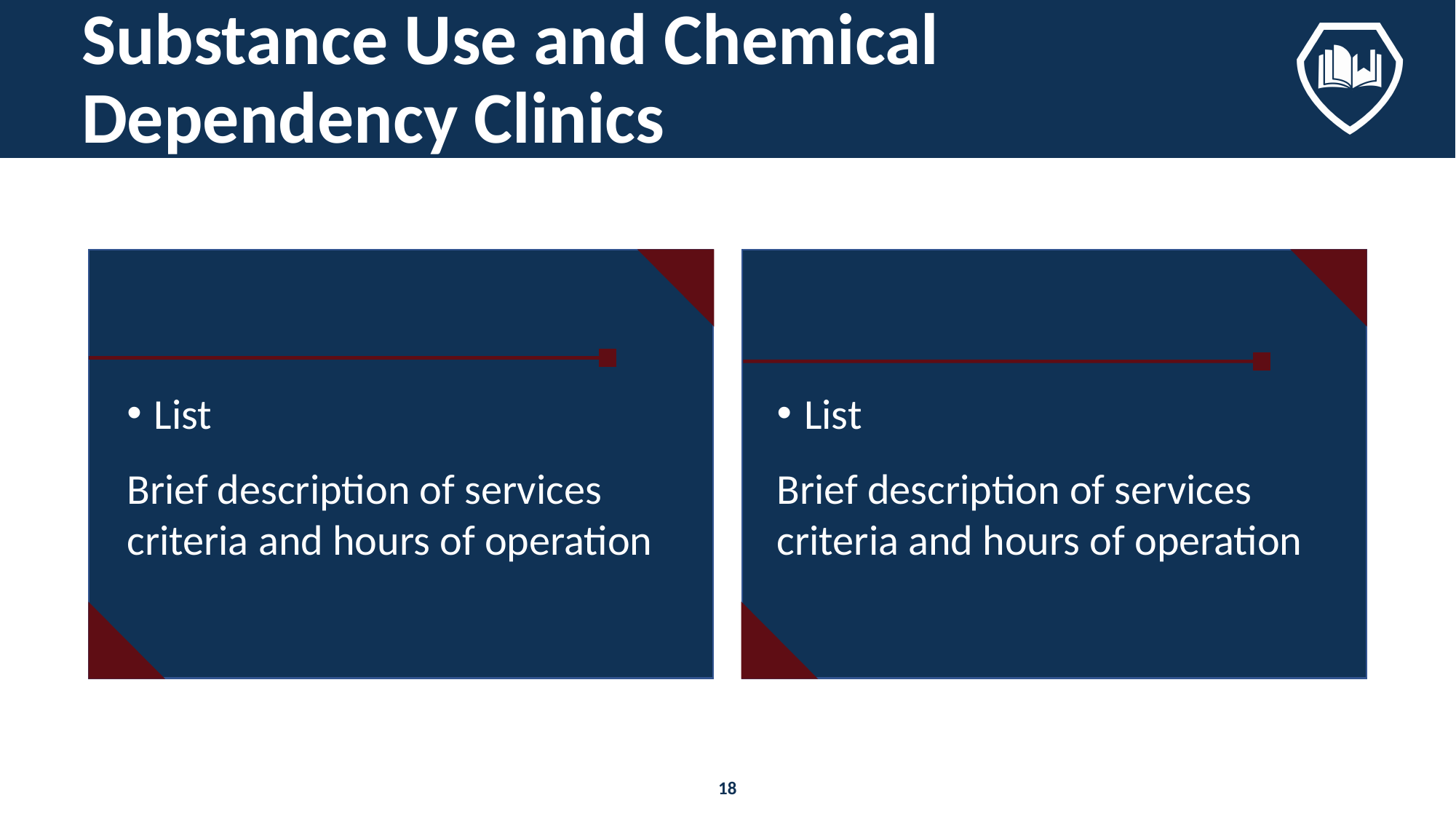

# Substance Use and Chemical Dependency Clinics

List
Brief description of services criteria and hours of operation
List
Brief description of services criteria and hours of operation